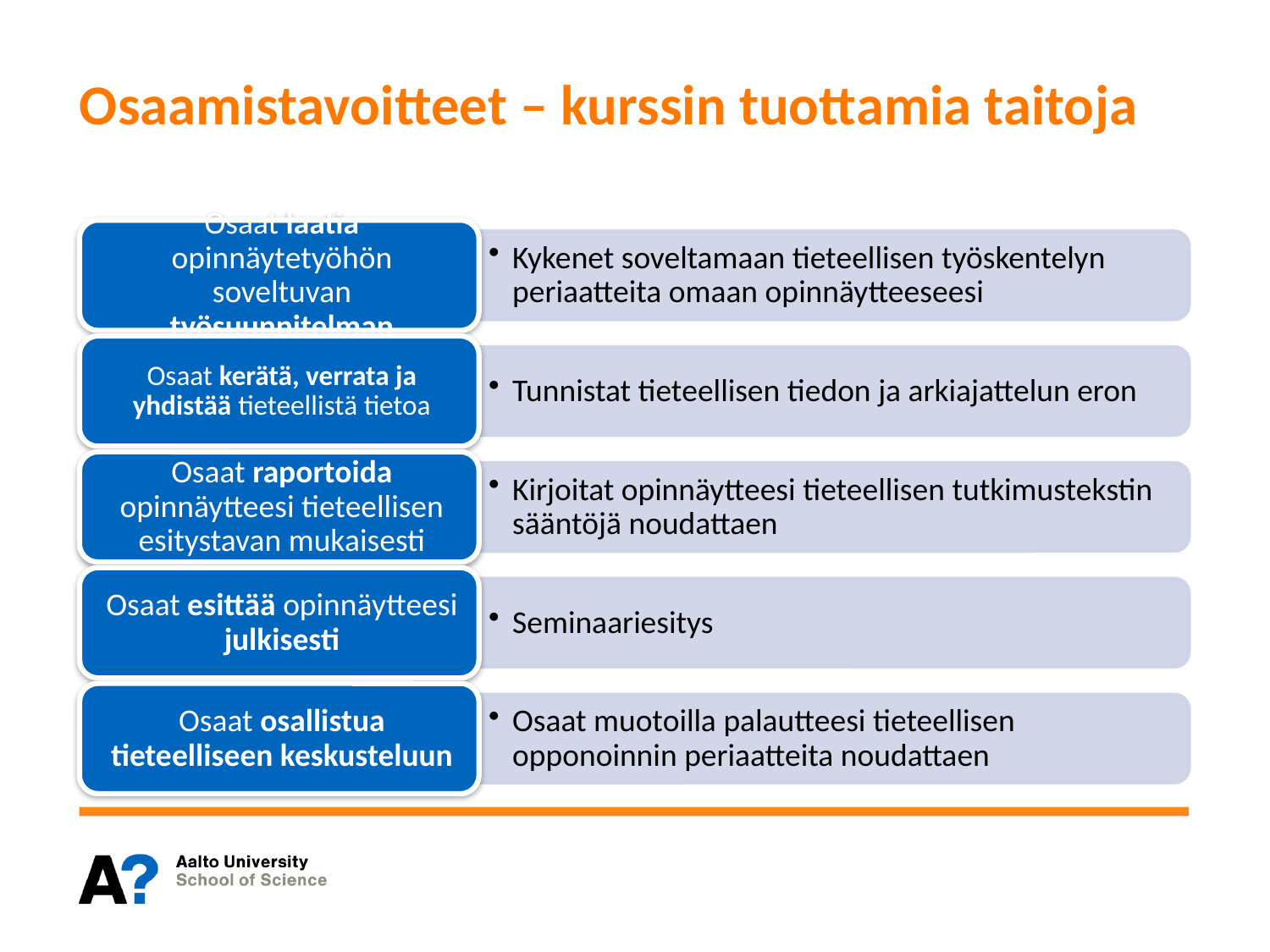

# Osaamistavoitteet – kurssin tuottamia taitoja
Kykenet soveltamaan tieteellisen työskentelyn periaatteita omaan opinnäytteeseesi
Osaat laatia opinnäytetyöhön soveltuvan työsuunnitelman
Tunnistat tieteellisen tiedon ja arkiajattelun eron
Osaat kerätä, verrata ja yhdistää tieteellistä tietoa
Kirjoitat opinnäytteesi tieteellisen tutkimustekstin sääntöjä noudattaen
Osaat raportoida opinnäytteesi tieteellisen esitystavan mukaisesti
Seminaariesitys
Osaat esittää opinnäytteesi julkisesti
Osaat muotoilla palautteesi tieteellisen opponoinnin periaatteita noudattaen
Osaat osallistua tieteelliseen keskusteluun